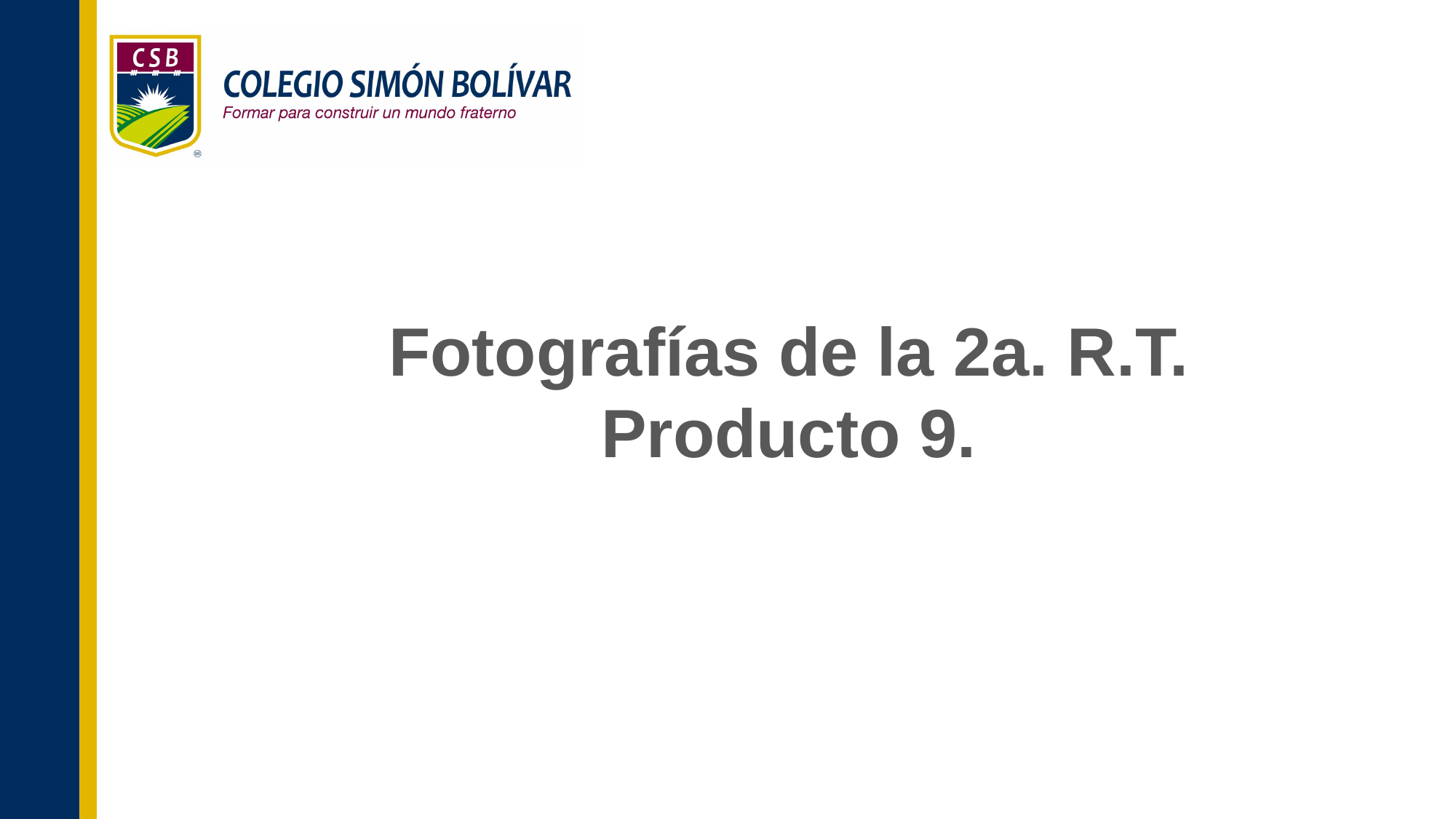

# Fotografías de la 2a. R.T.
Producto 9.